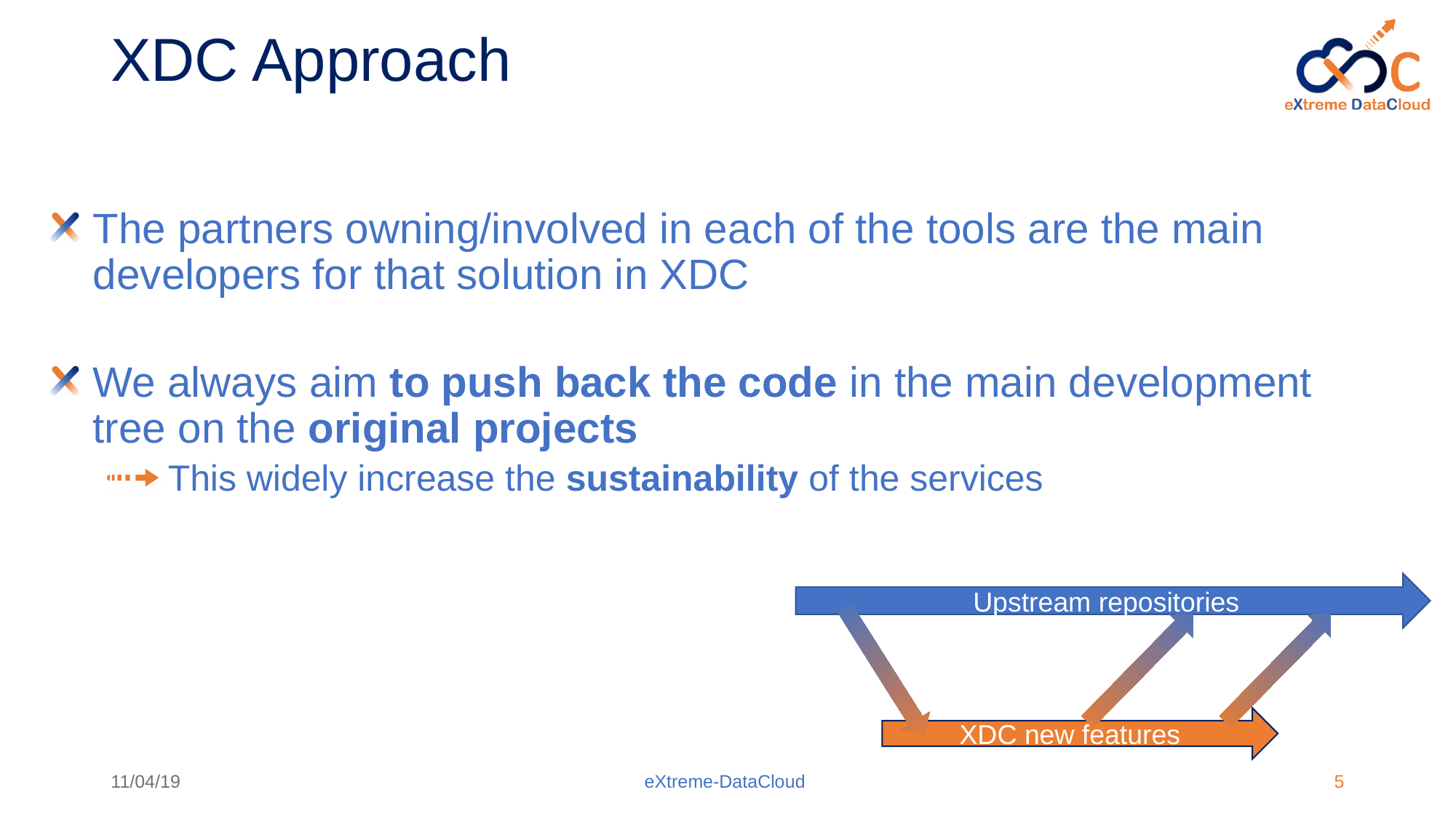

# XDC Approach
The partners owning/involved in each of the tools are the main developers for that solution in XDC

We always aim to push back the code in the main development tree on the original projects
This widely increase the sustainability of the services
Upstream repositories

XDC new features
11/04/19
eXtreme-DataCloud
5